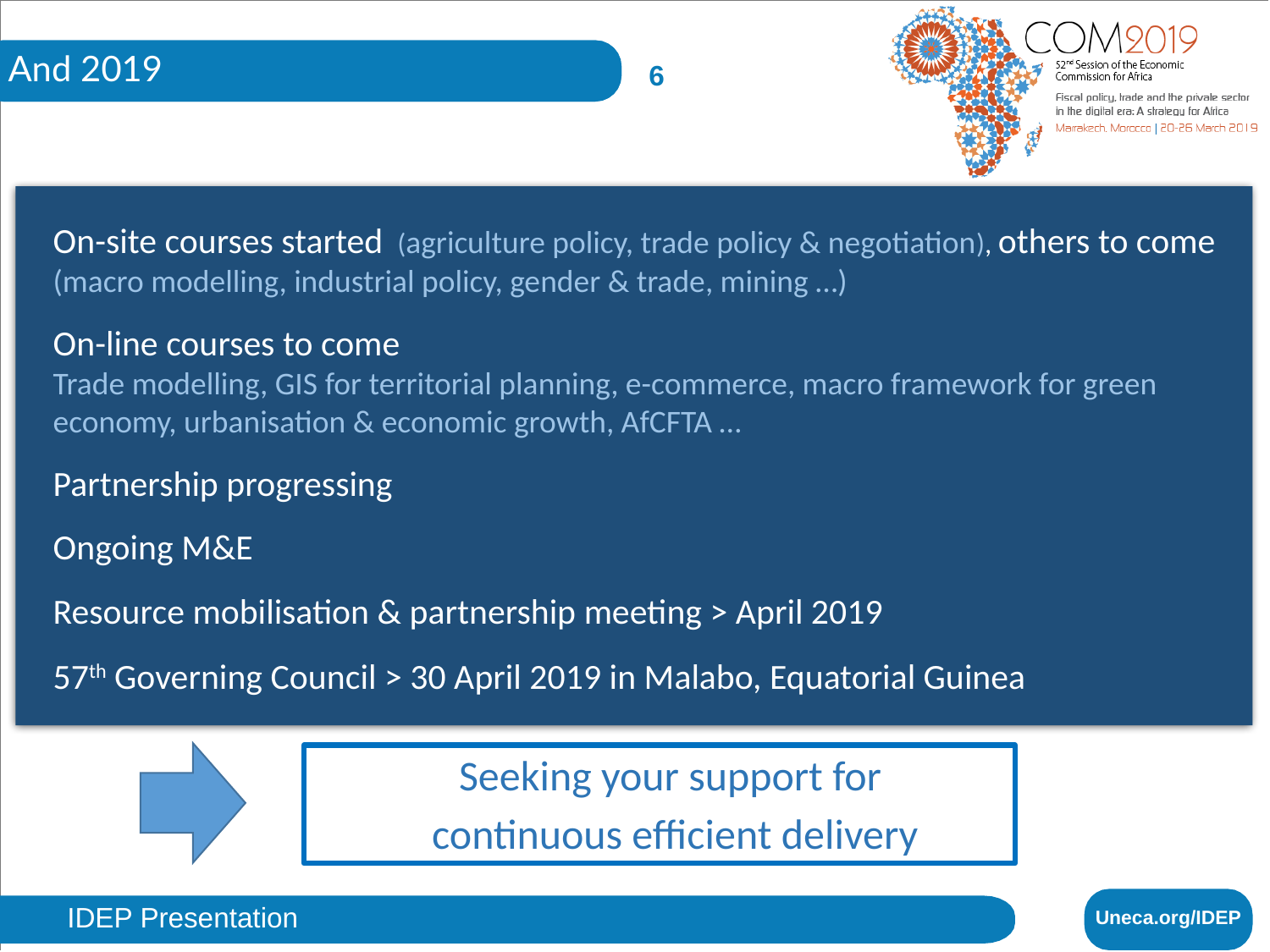

And 2019
2018 at IDEP
6

On-site courses started  (agriculture policy, trade policy & negotiation), others to come (macro modelling, industrial policy, gender & trade, mining …)

On-line courses to come
Trade modelling, GIS for territorial planning, e-commerce, macro framework for green economy, urbanisation & economic growth, AfCFTA …

Partnership progressing

Ongoing M&E

Resource mobilisation & partnership meeting > April 2019

57th Governing Council > 30 April 2019 in Malabo, Equatorial Guinea

Seeking your support for
continuous efficient delivery

Uneca.org/IDEP
IDEP Presentation